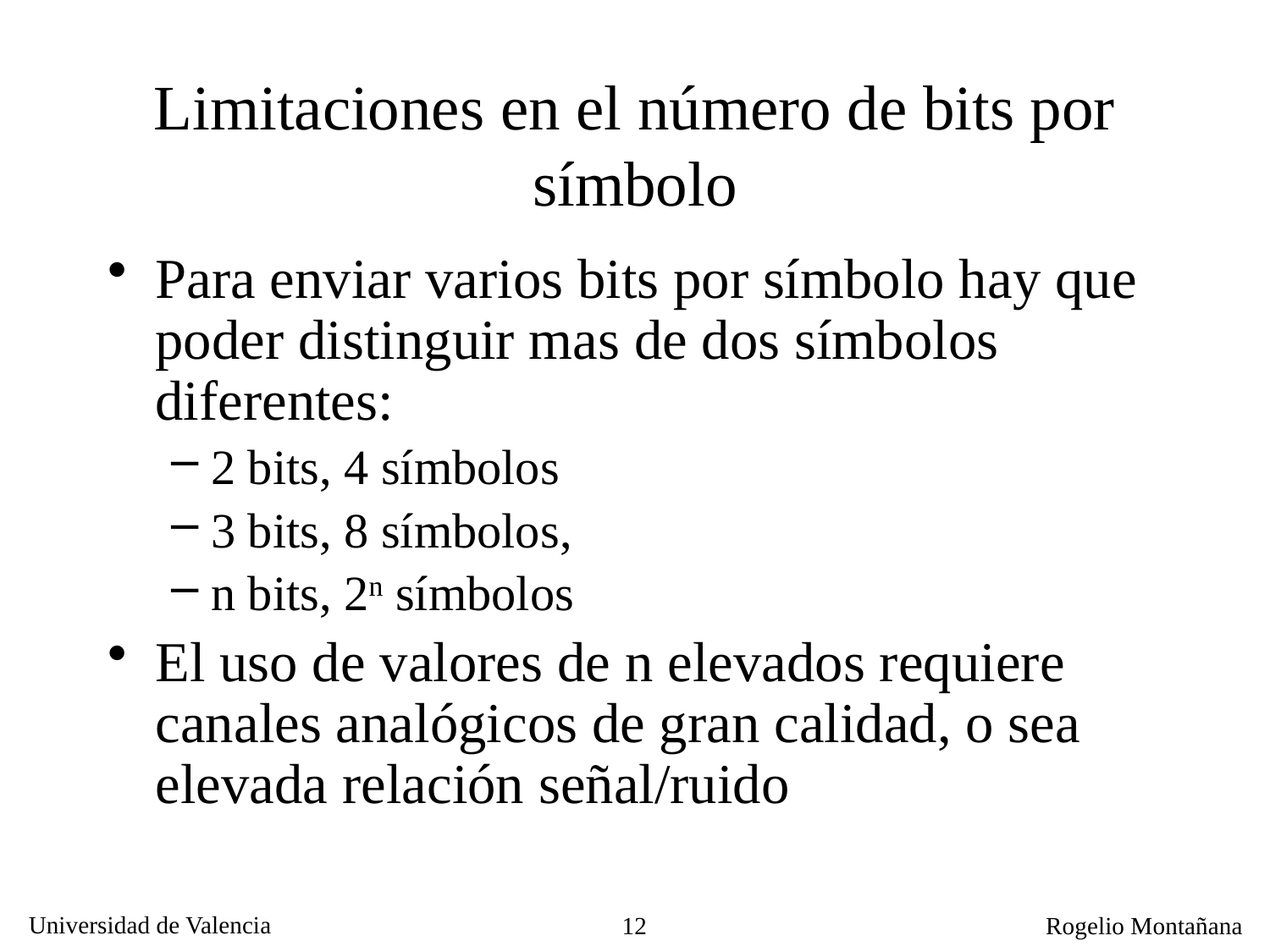

# Limitaciones en el número de bits por símbolo
Para enviar varios bits por símbolo hay que poder distinguir mas de dos símbolos diferentes:
2 bits, 4 símbolos
3 bits, 8 símbolos,
n bits, 2n símbolos
El uso de valores de n elevados requiere canales analógicos de gran calidad, o sea elevada relación señal/ruido